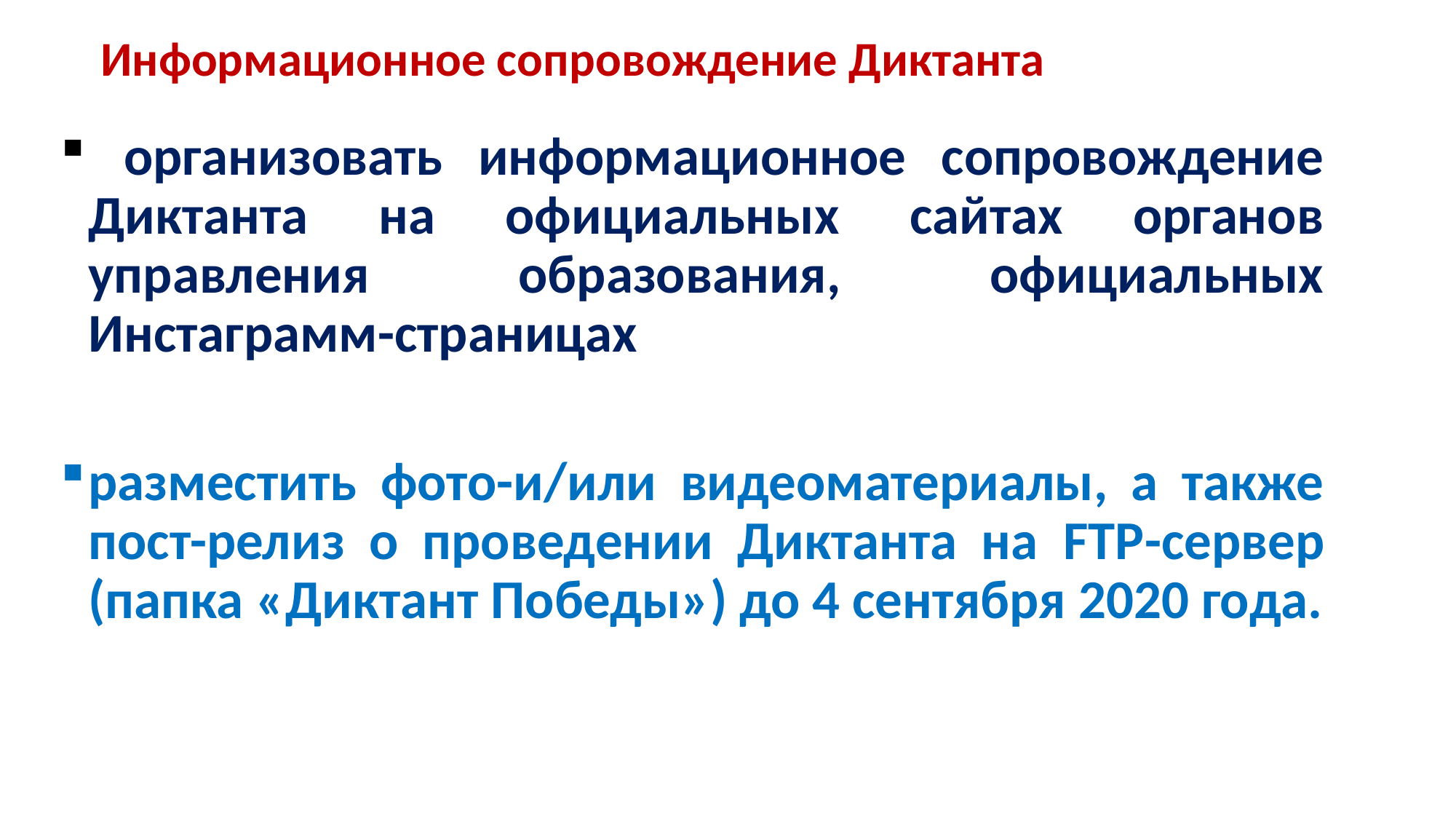

# Информационное сопровождение Диктанта
 организовать информационное сопровождение Диктанта на официальных сайтах органов управления образования, официальных Инстаграмм-страницах

разместить фото-и/или видеоматериалы, а также пост-релиз о проведении Диктанта на FTP-сервер (папка «Диктант Победы») до 4 сентября 2020 года.